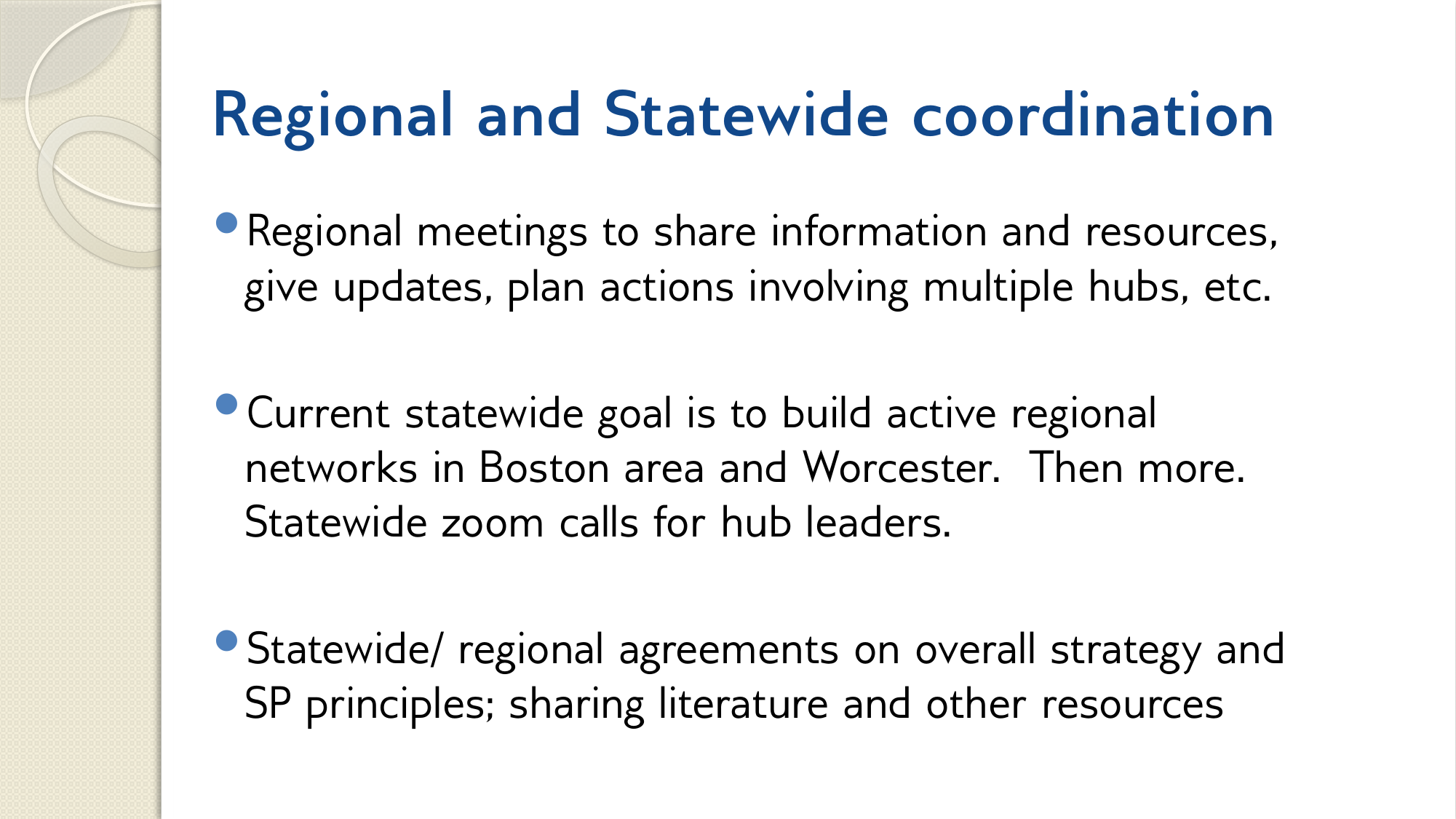

# Regional and Statewide coordination
Regional meetings to share information and resources, give updates, plan actions involving multiple hubs, etc.

Current statewide goal is to build active regional networks in Boston area and Worcester.  Then more.  Statewide zoom calls for hub leaders.

Statewide/ regional agreements on overall strategy and SP principles; sharing literature and other resources